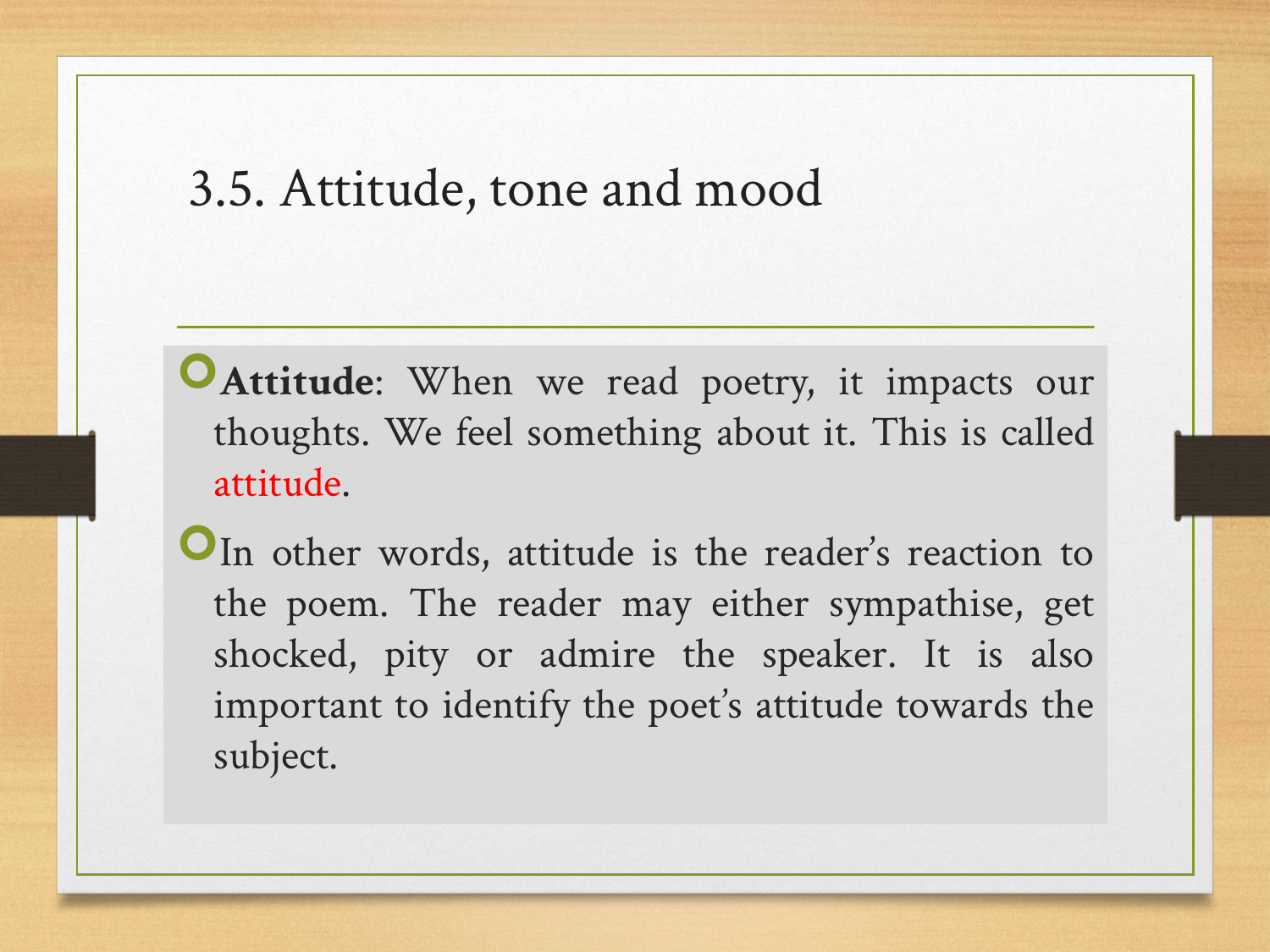

# 3.5. Attitude, tone and mood
Attitude: When we read poetry, it impacts our thoughts. We feel something about it. This is called attitude.
In other words, attitude is the reader’s reaction to the poem. The reader may either sympathise, get shocked, pity or admire the speaker. It is also important to identify the poet’s attitude towards the subject.